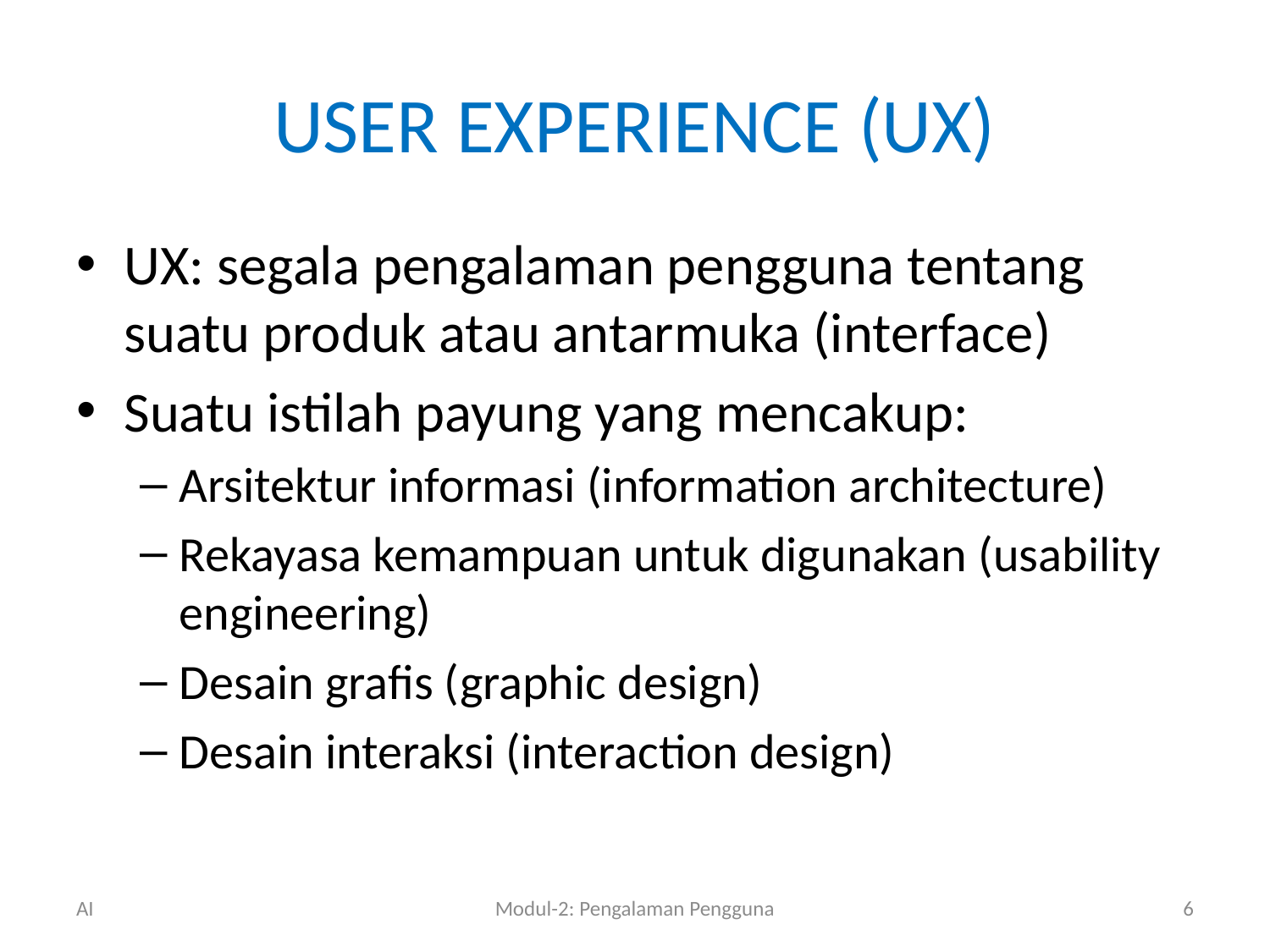

# USER EXPERIENCE (UX)
UX: segala pengalaman pengguna tentang suatu produk atau antarmuka (interface)
Suatu istilah payung yang mencakup:
Arsitektur informasi (information architecture)
Rekayasa kemampuan untuk digunakan (usability engineering)
Desain grafis (graphic design)
Desain interaksi (interaction design)
AI
Modul-2: Pengalaman Pengguna
6